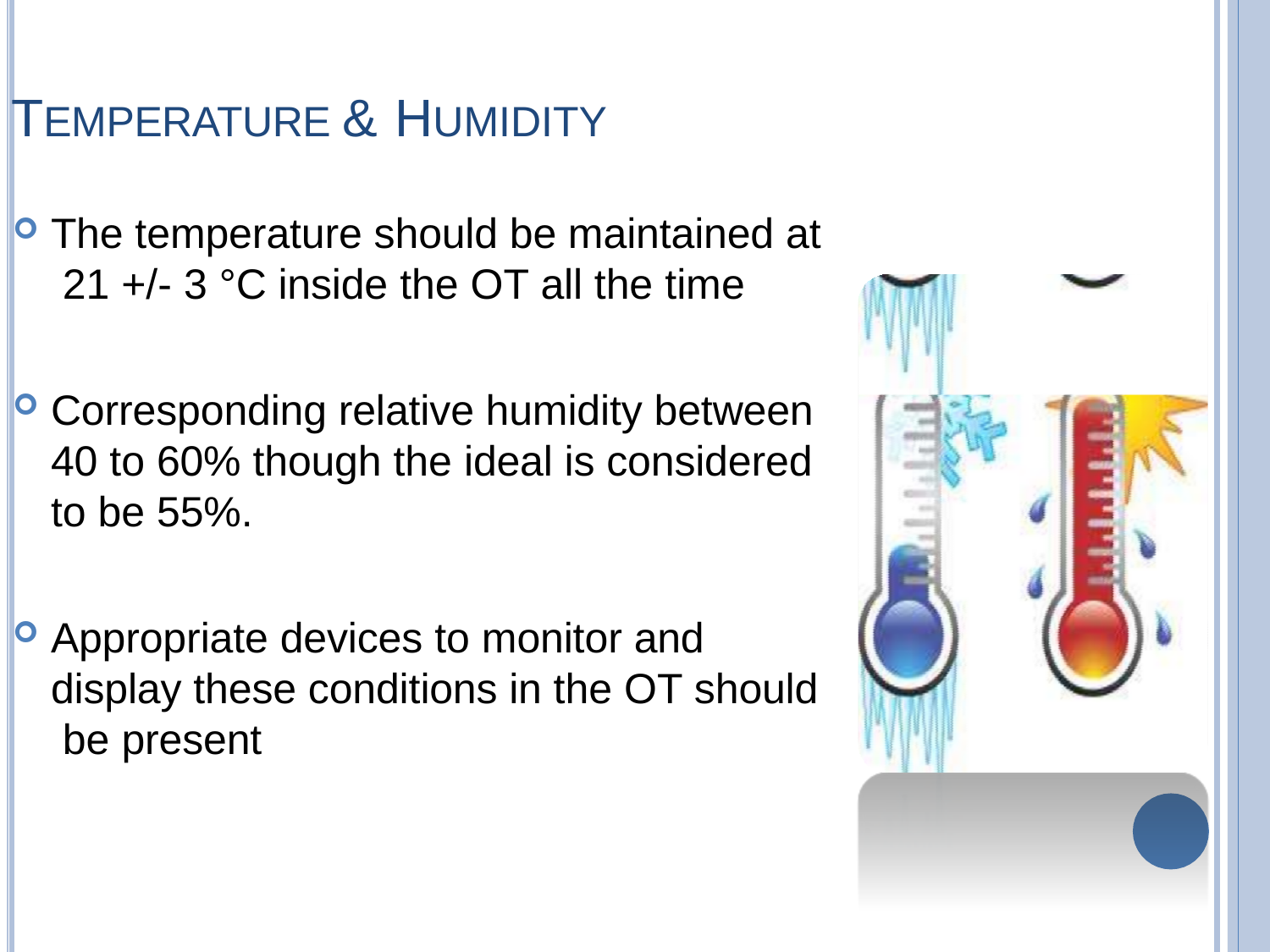

# TEMPERATURE & HUMIDITY
The temperature should be maintained at  21 +/- 3 °C inside the OT all the time

Corresponding relative humidity between  40 to 60% though the ideal is considered  to be 55%.

Appropriate devices to monitor and  display these conditions in the OT should  be present